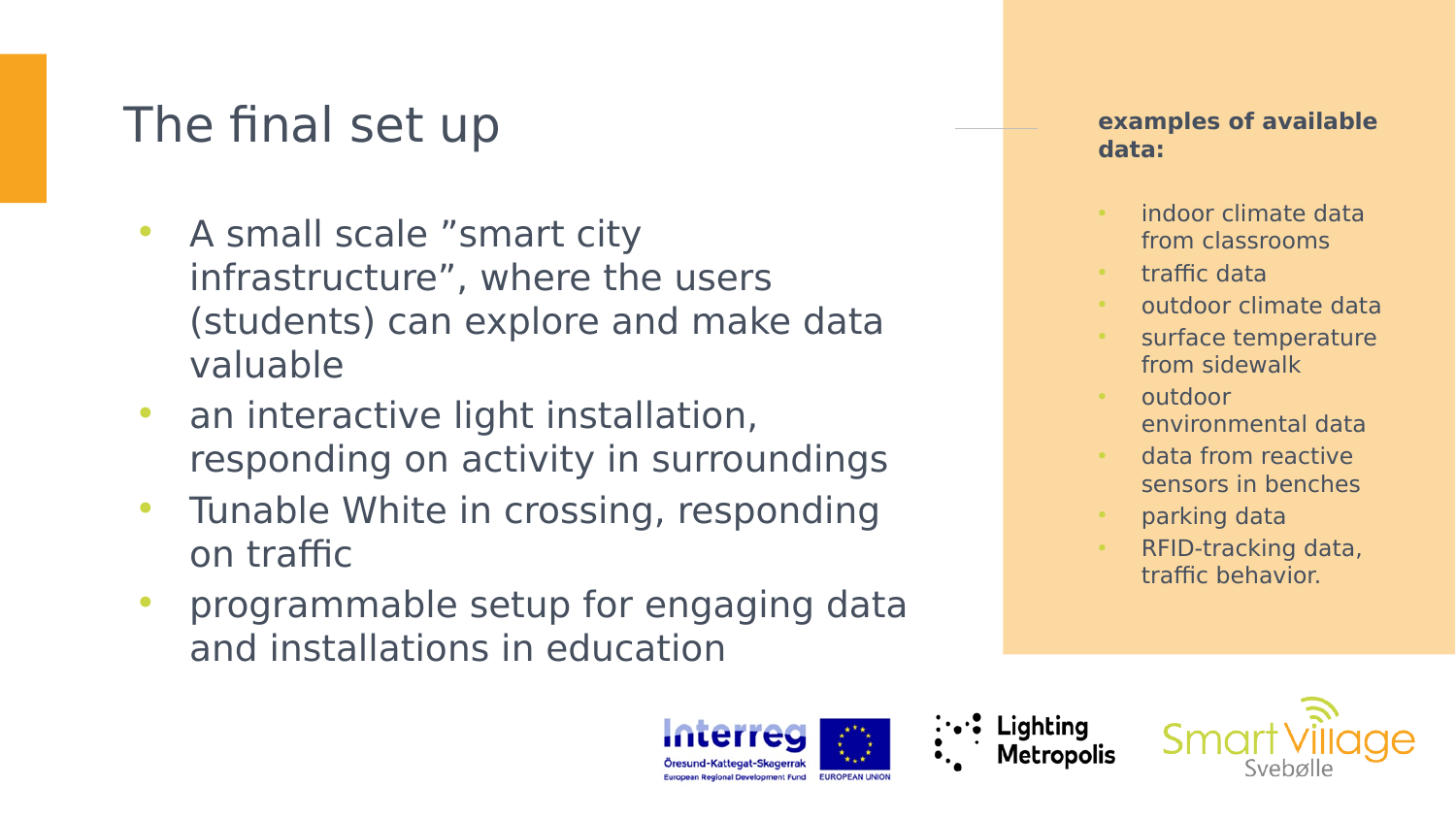

# The final set up
examples of available data:

indoor climate data from classrooms
traffic data
outdoor climate data
surface temperature from sidewalk
outdoor environmental data
data from reactive sensors in benches
parking data
RFID-tracking data, traffic behavior.

A small scale ”smart city infrastructure”, where the users (students) can explore and make data valuable
an interactive light installation, responding on activity in surroundings
Tunable White in crossing, responding on traffic
programmable setup for engaging data and installations in education